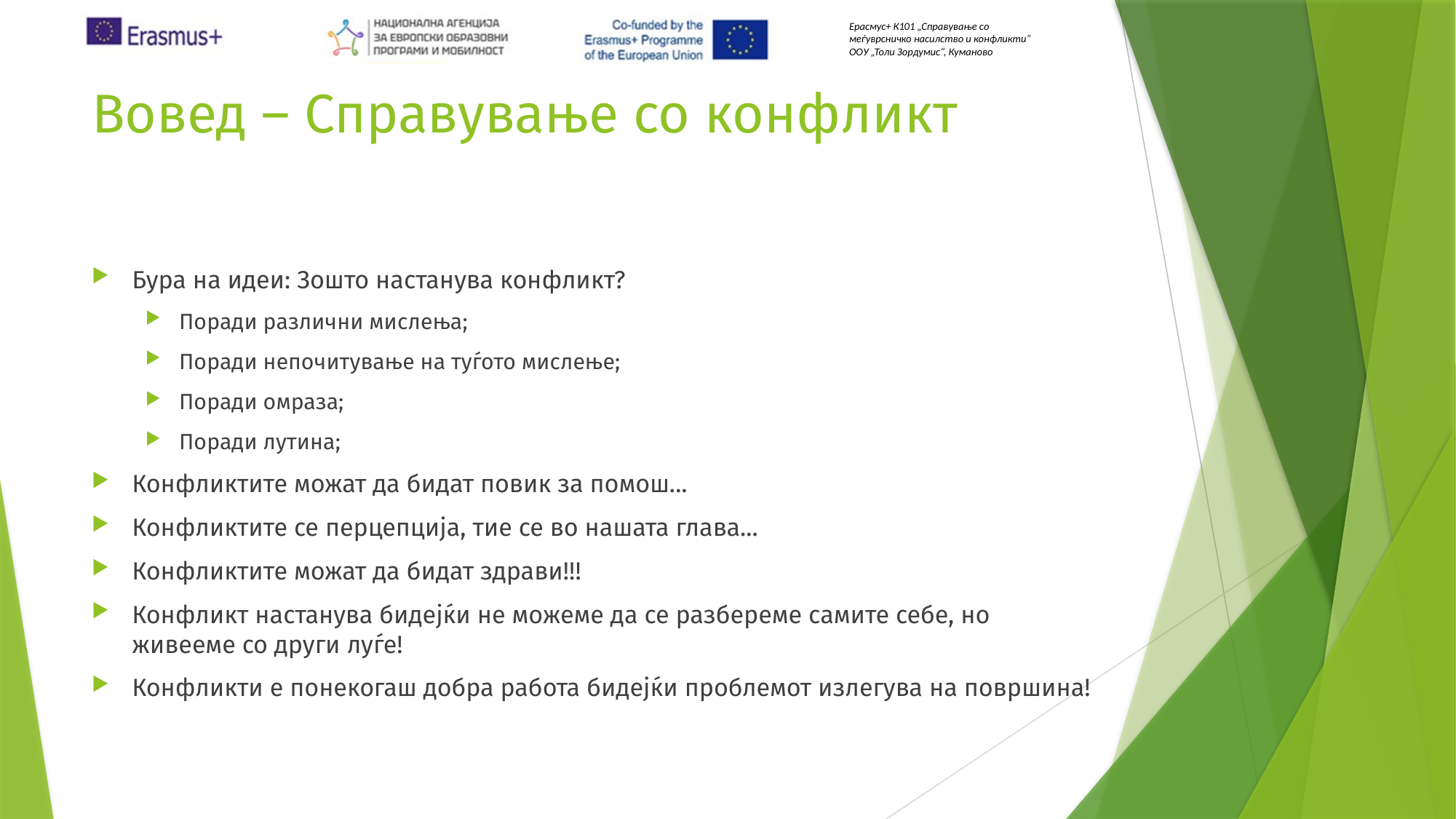

# Вовед – Справување со конфликт
Бура на идеи: Зошто настанува конфликт?
Поради различни мислења;
Поради непочитување на туѓото мислење;
Поради омраза;
Поради лутина;
Конфликтите можат да бидат повик за помош...
Конфликтите се перцепција, тие се во нашата глава...
Конфликтите можат да бидат здрави!!!
Конфликт настанува бидејќи не можеме да се разбереме самите себе, но живееме со други луѓе!
Конфликти е понекогаш добра работа бидејќи проблемот излегува на површина!